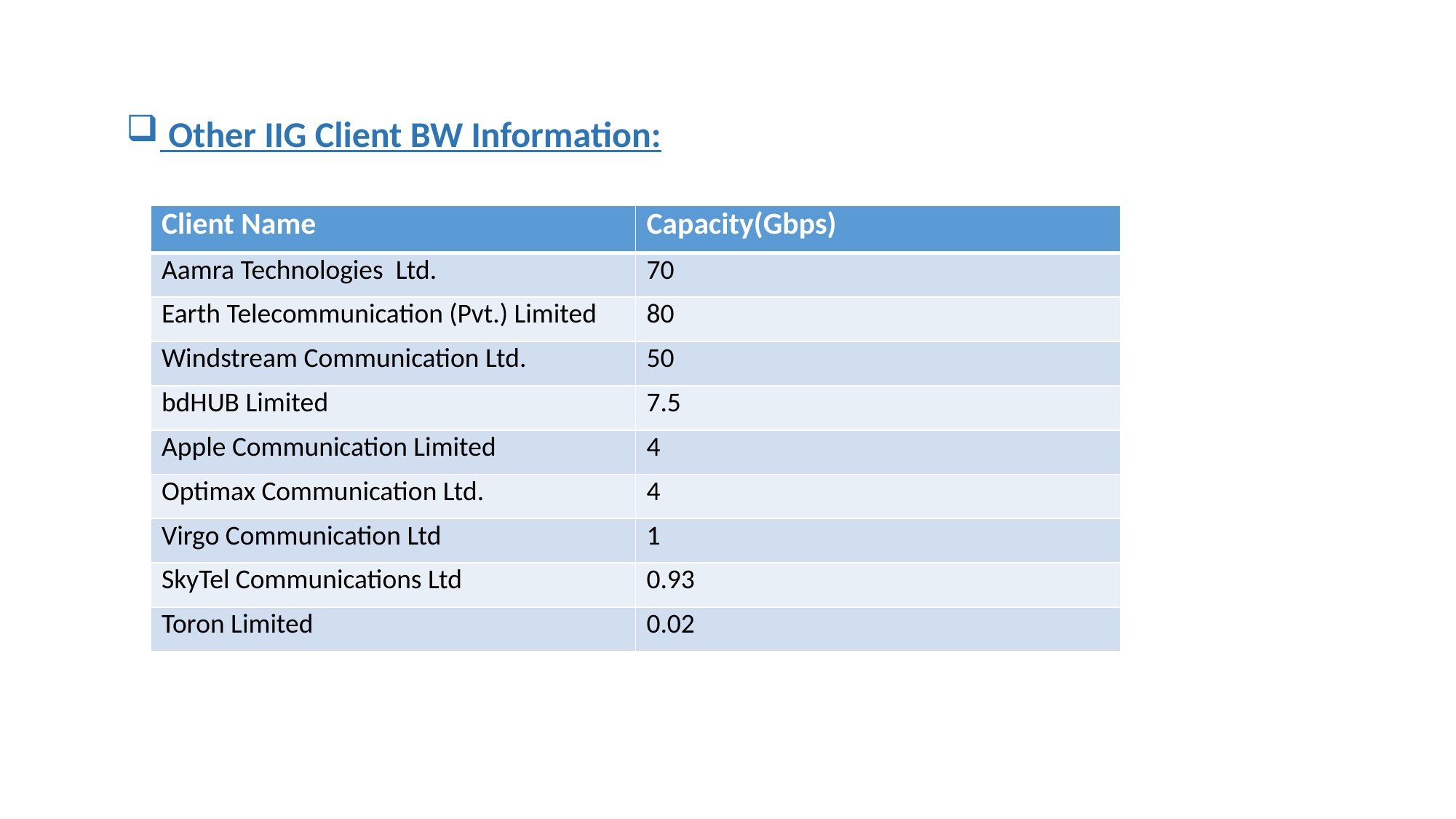

Other IIG Client BW Information:
| Client Name | Capacity(Gbps) |
| --- | --- |
| Aamra Technologies Ltd. | 70 |
| Earth Telecommunication (Pvt.) Limited | 80 |
| Windstream Communication Ltd. | 50 |
| bdHUB Limited | 7.5 |
| Apple Communication Limited | 4 |
| Optimax Communication Ltd. | 4 |
| Virgo Communication Ltd | 1 |
| SkyTel Communications Ltd | 0.93 |
| Toron Limited | 0.02 |